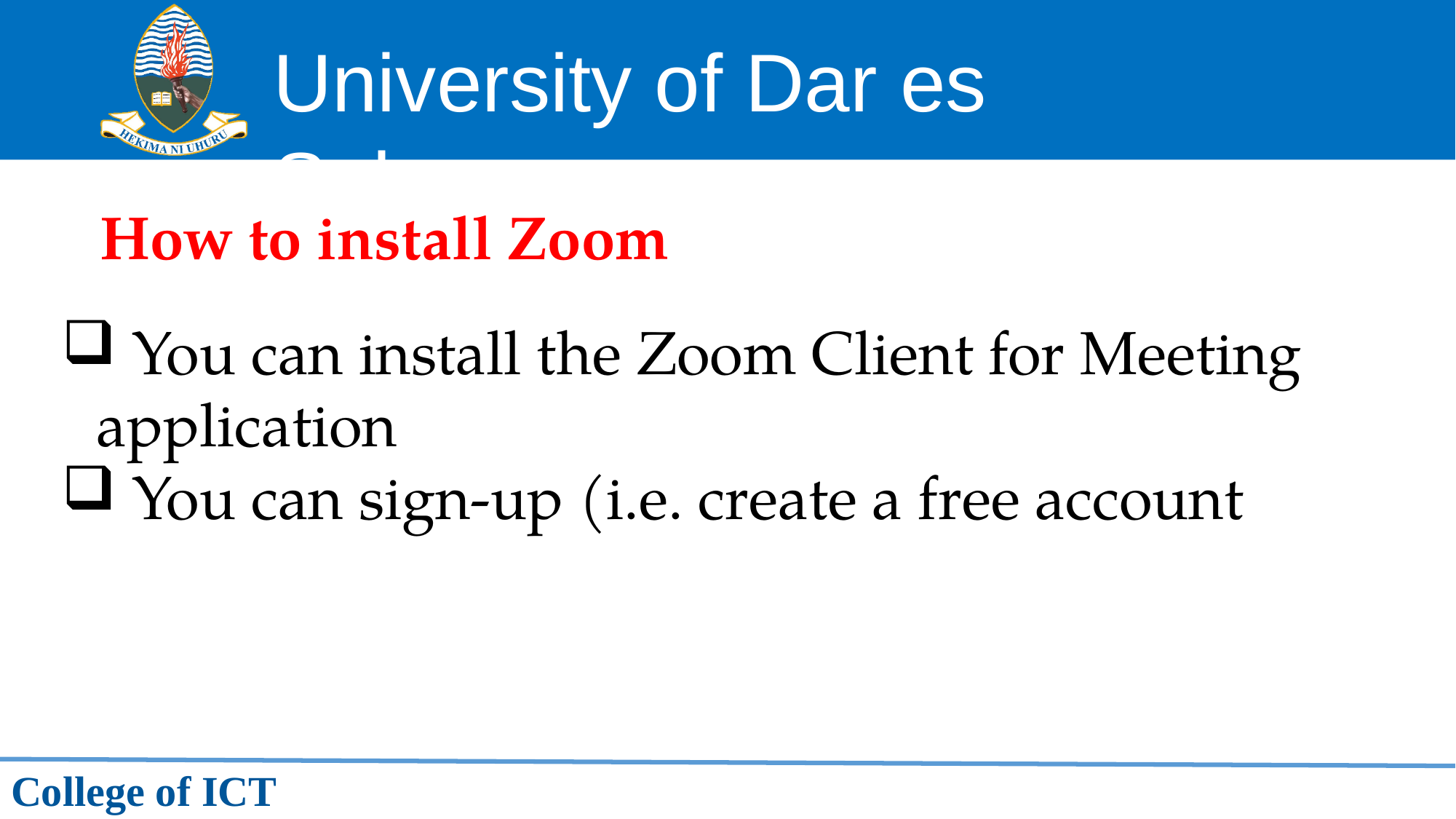

How to install Zoom
 You can install the Zoom Client for Meeting application
 You can sign-up (i.e. create a free account
College of ICT